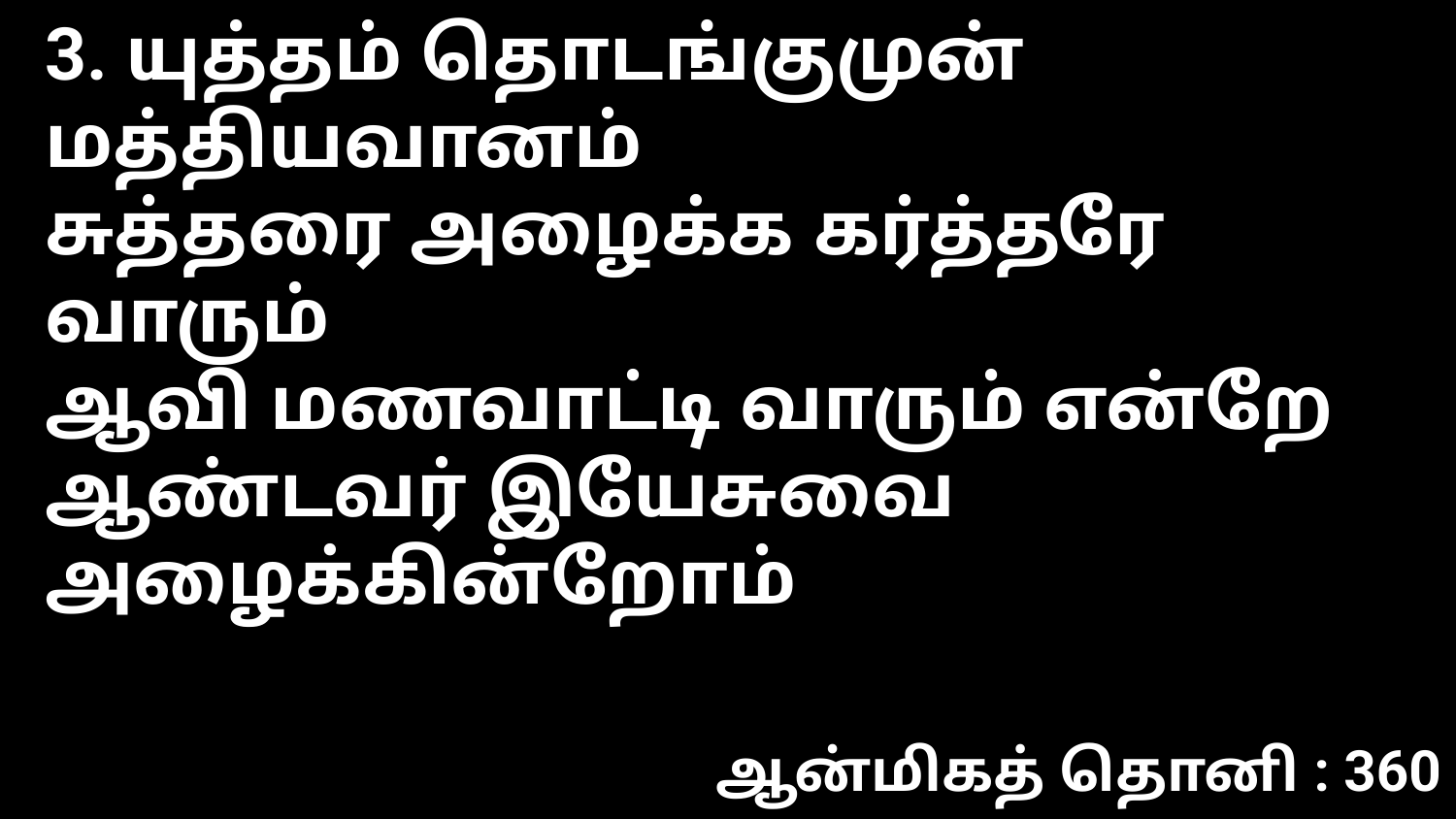

3. யுத்தம் தொடங்குமுன் மத்தியவானம்
சுத்தரை அழைக்க கர்த்தரே வாரும்
ஆவி மணவாட்டி வாரும் என்றே
ஆண்டவர் இயேசுவை அழைக்கின்றோம்

ஆன்மிகத் தொனி : 360